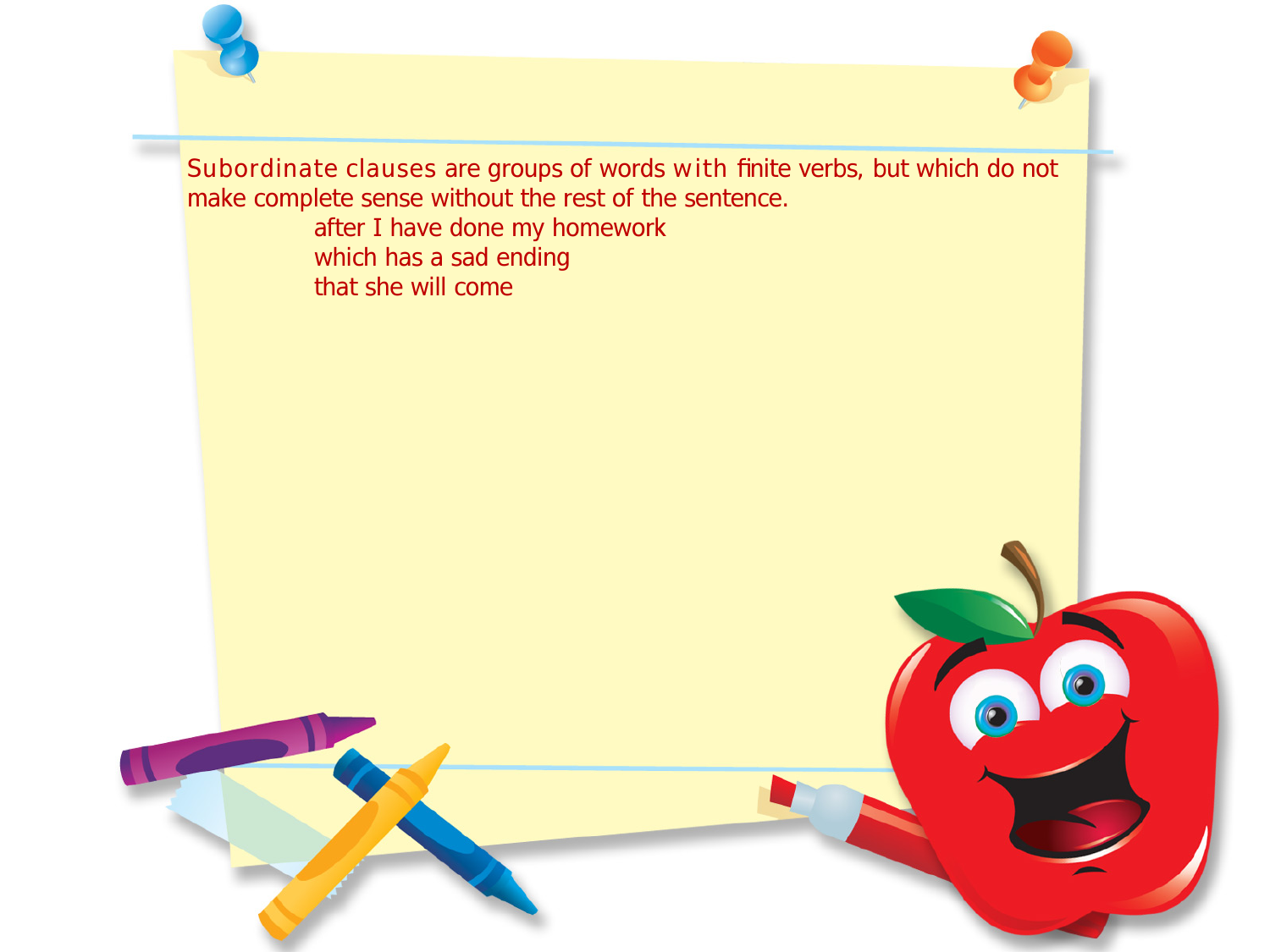

Subordinate clauses are groups of words with finite verbs, but which do not make complete sense without the rest of the sentence.
	after I have done my homework
	which has a sad ending
	that she will come